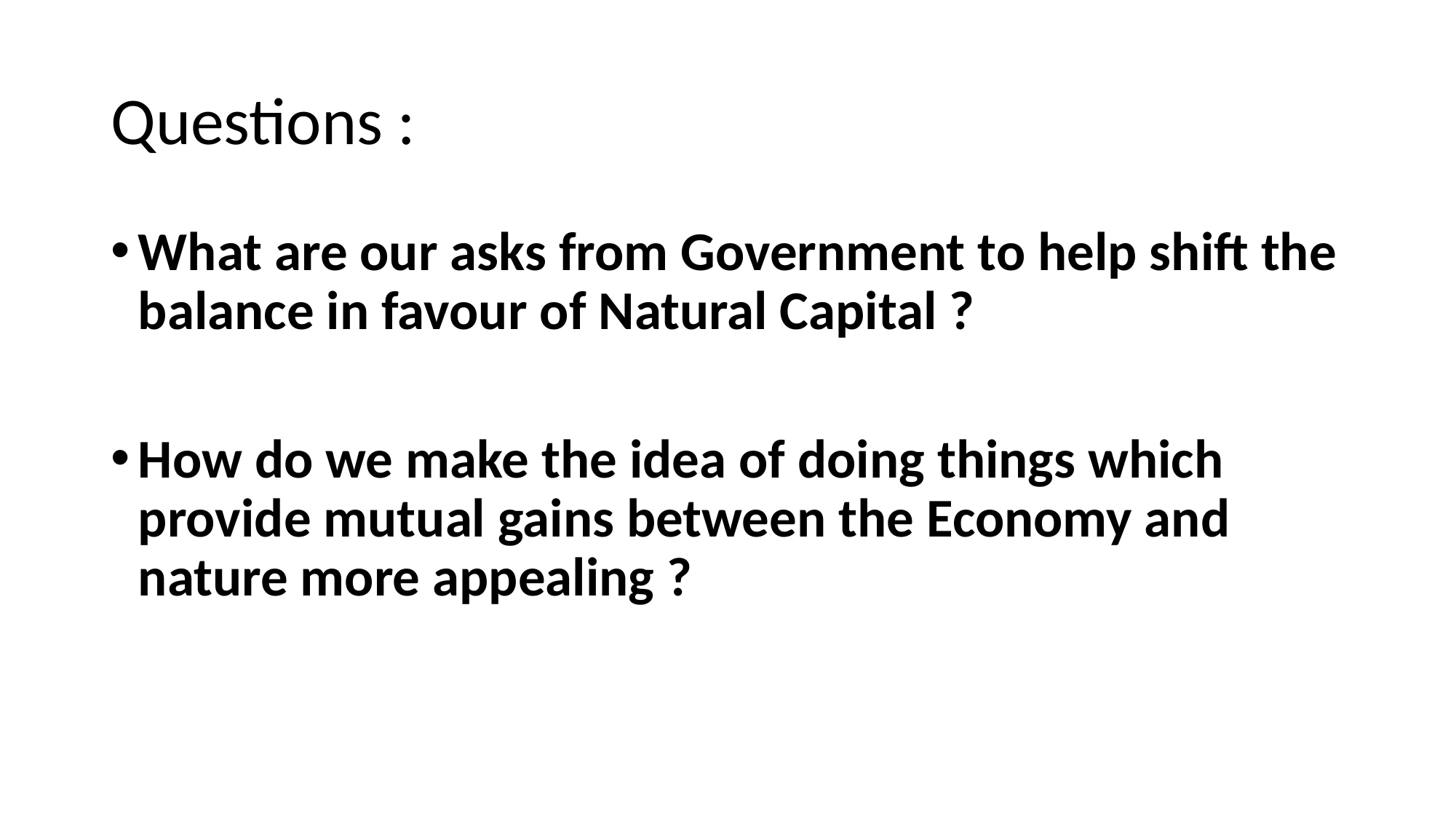

# Questions :
What are our asks from Government to help shift the balance in favour of Natural Capital ?

How do we make the idea of doing things which provide mutual gains between the Economy and nature more appealing ?